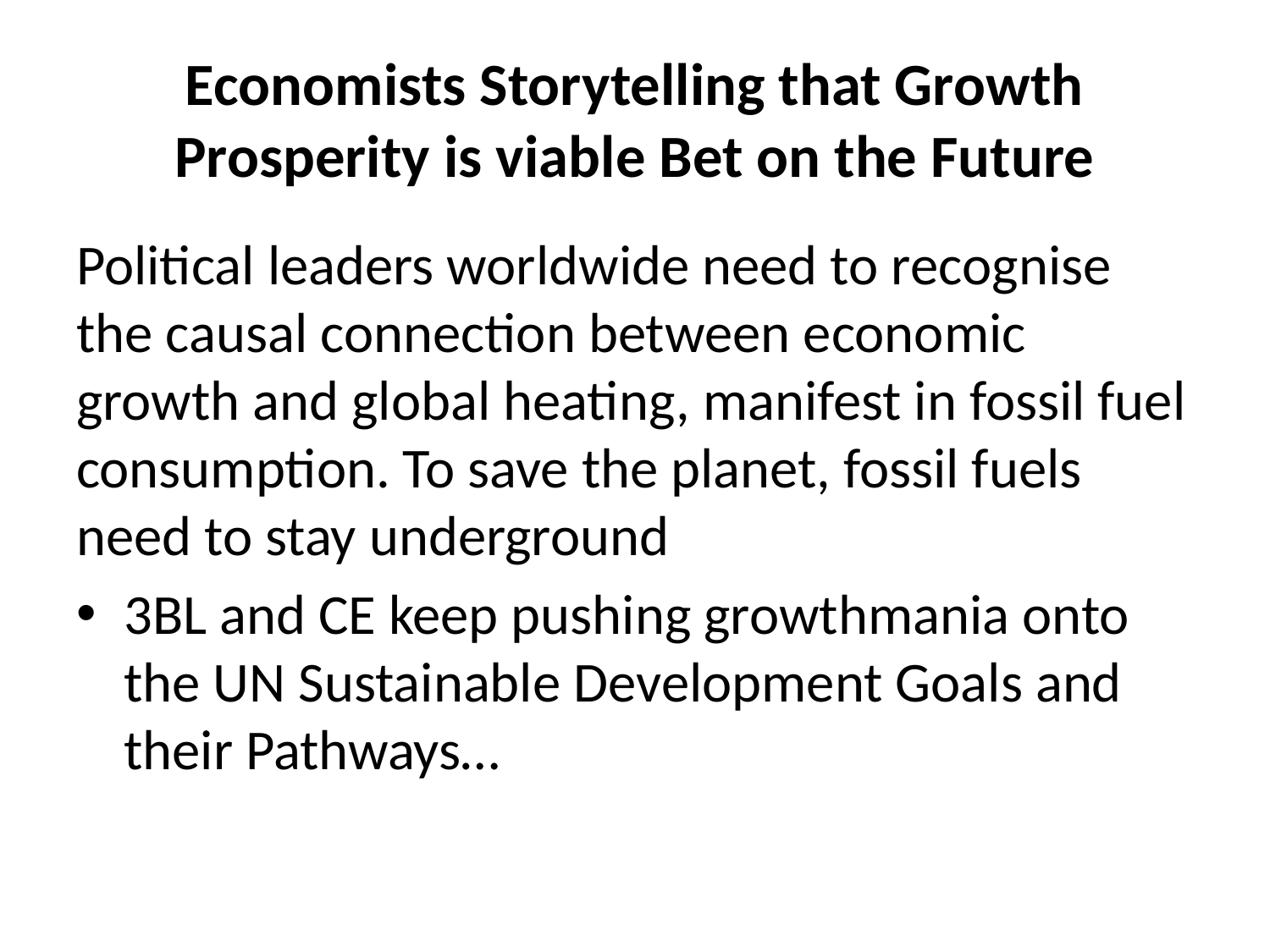

# Economists Storytelling that Growth Prosperity is viable Bet on the Future
Political leaders worldwide need to recognise the causal connection between economic growth and global heating, manifest in fossil fuel consumption. To save the planet, fossil fuels need to stay underground
3BL and CE keep pushing growthmania onto the UN Sustainable Development Goals and their Pathways…